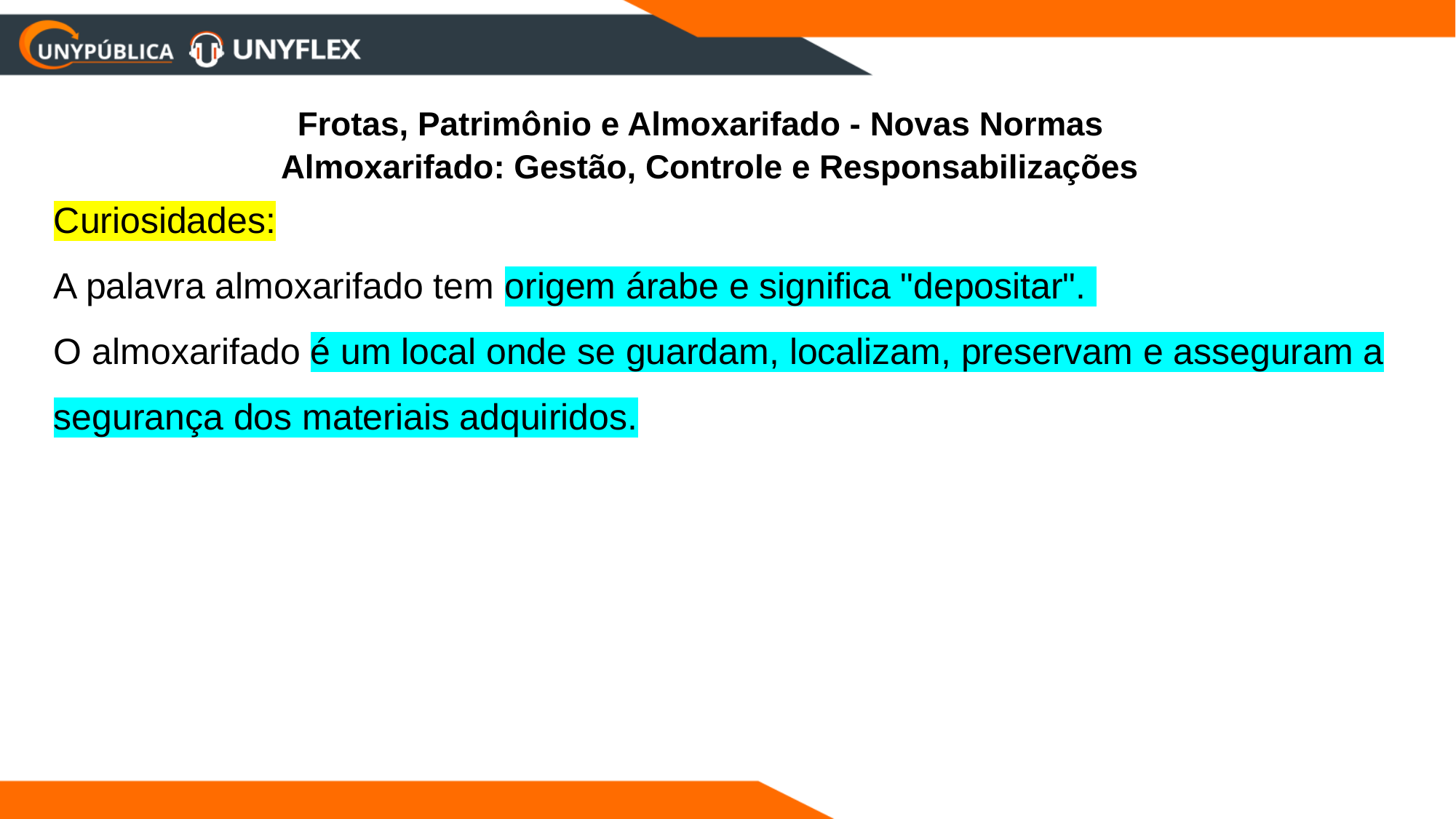

Frotas, Patrimônio e Almoxarifado - Novas Normas
 Almoxarifado: Gestão, Controle e Responsabilizações
Curiosidades:
A palavra almoxarifado tem origem árabe e significa "depositar".
O almoxarifado é um local onde se guardam, localizam, preservam e asseguram a segurança dos materiais adquiridos.